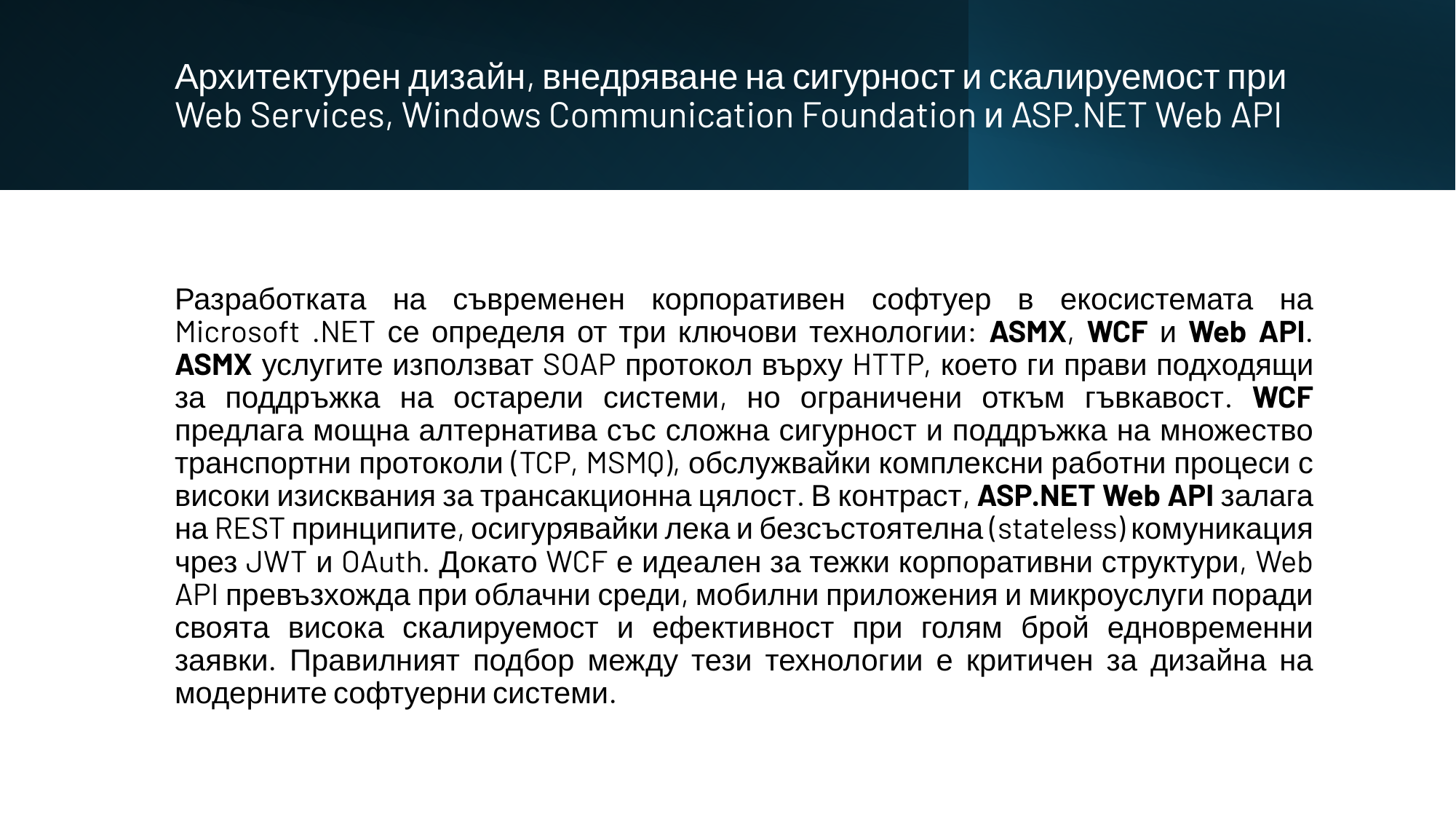

# Архитектурен дизайн, внедряване на сигурност и скалируемост при Web Services, Windows Communication Foundation и ASP.NET Web API
Разработката на съвременен корпоративен софтуер в екосистемата на Microsoft .NET се определя от три ключови технологии: ASMX, WCF и Web API. ASMX услугите използват SOAP протокол върху HTTP, което ги прави подходящи за поддръжка на остарели системи, но ограничени откъм гъвкавост. WCF предлага мощна алтернатива със сложна сигурност и поддръжка на множество транспортни протоколи (TCP, MSMQ), обслужвайки комплексни работни процеси с високи изисквания за трансакционна цялост. В контраст, ASP.NET Web API залага на REST принципите, осигурявайки лека и безсъстоятелна (stateless) комуникация чрез JWT и OAuth. Докато WCF е идеален за тежки корпоративни структури, Web API превъзхожда при облачни среди, мобилни приложения и микроуслуги поради своята висока скалируемост и ефективност при голям брой едновременни заявки. Правилният подбор между тези технологии е критичен за дизайна на модерните софтуерни системи.